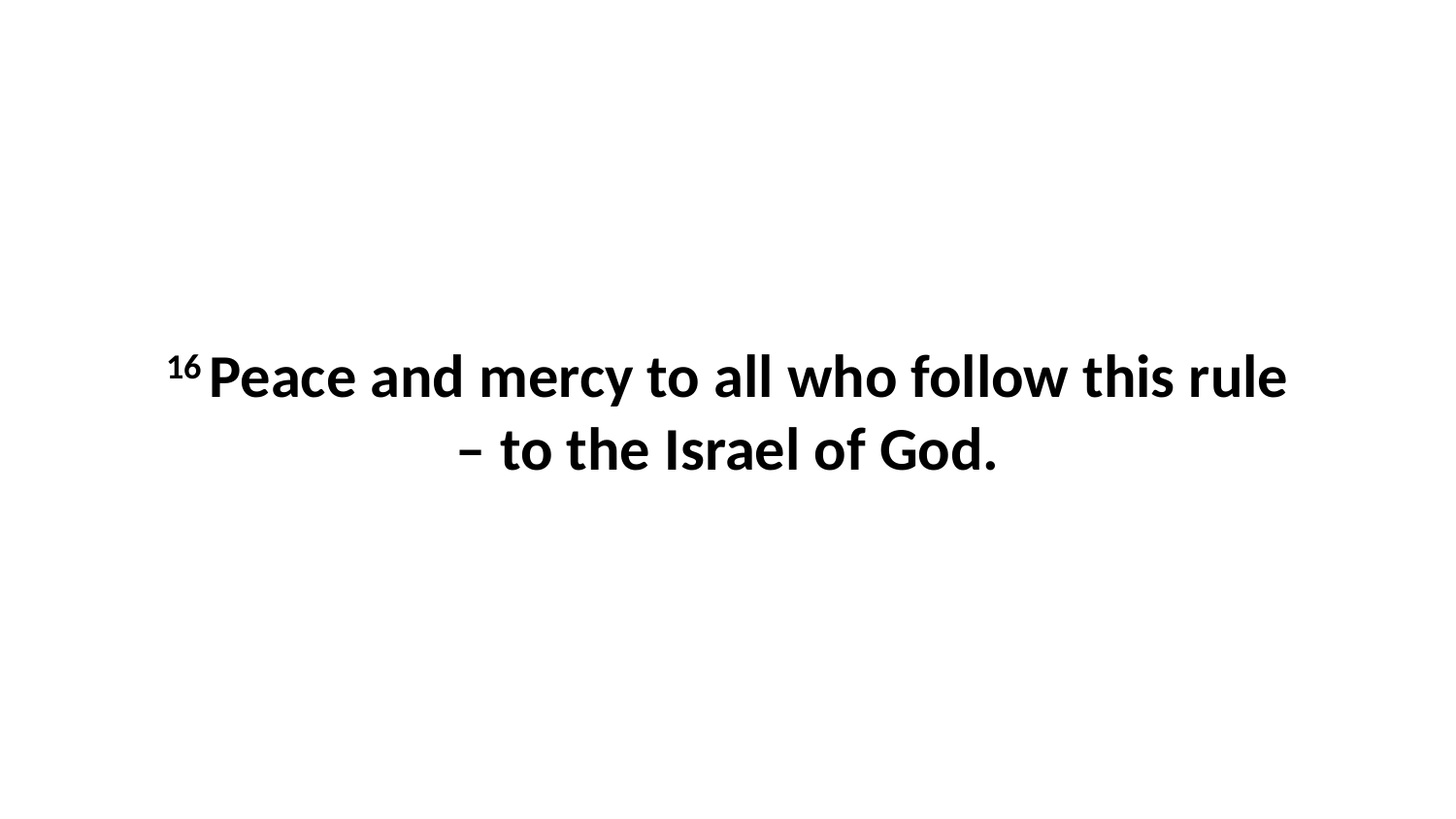

16 Peace and mercy to all who follow this rule – to the Israel of God.